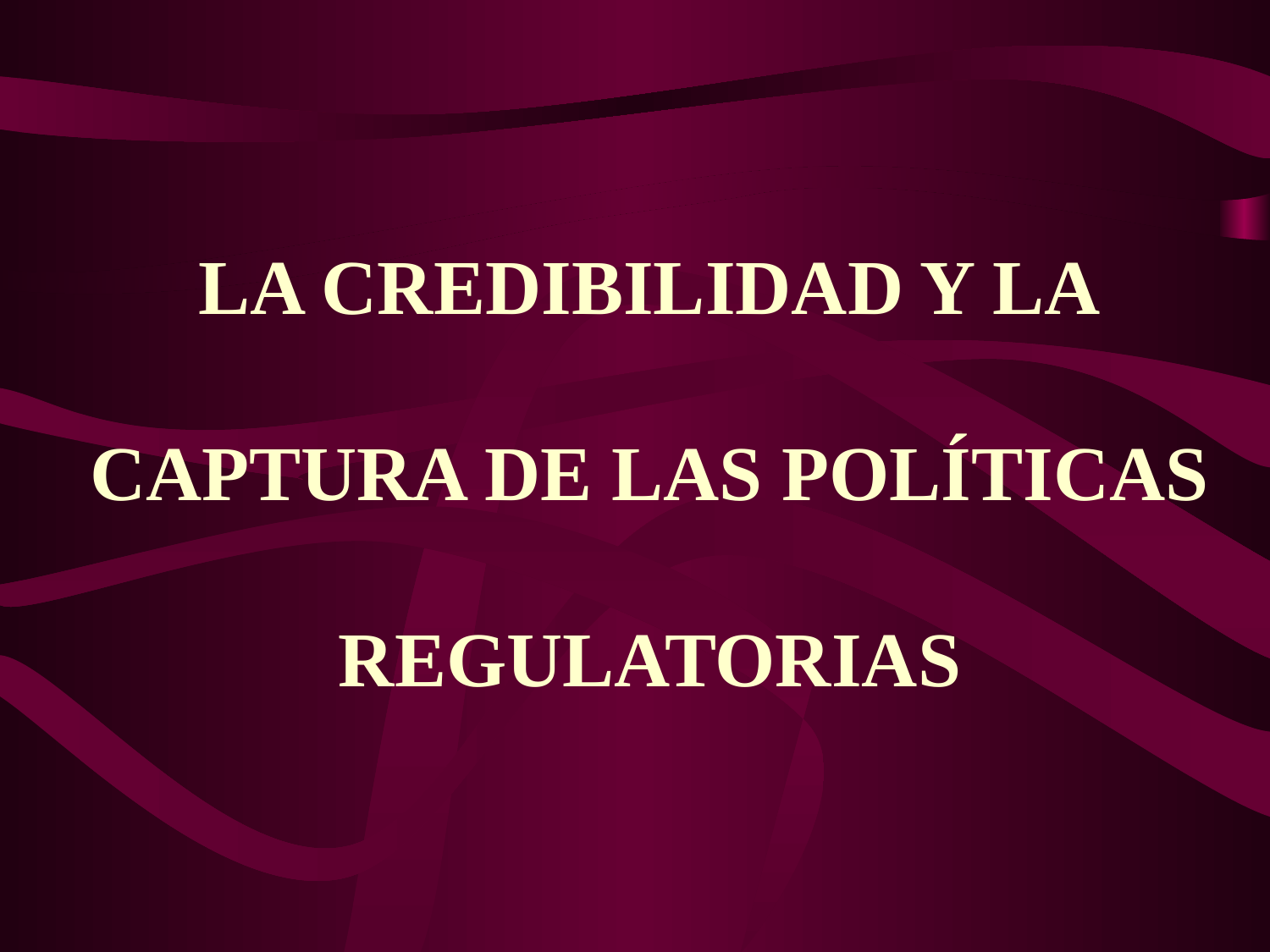

LA CREDIBILIDAD Y LA

CAPTURA DE LAS POLÍTICAS

REGULATORIAS